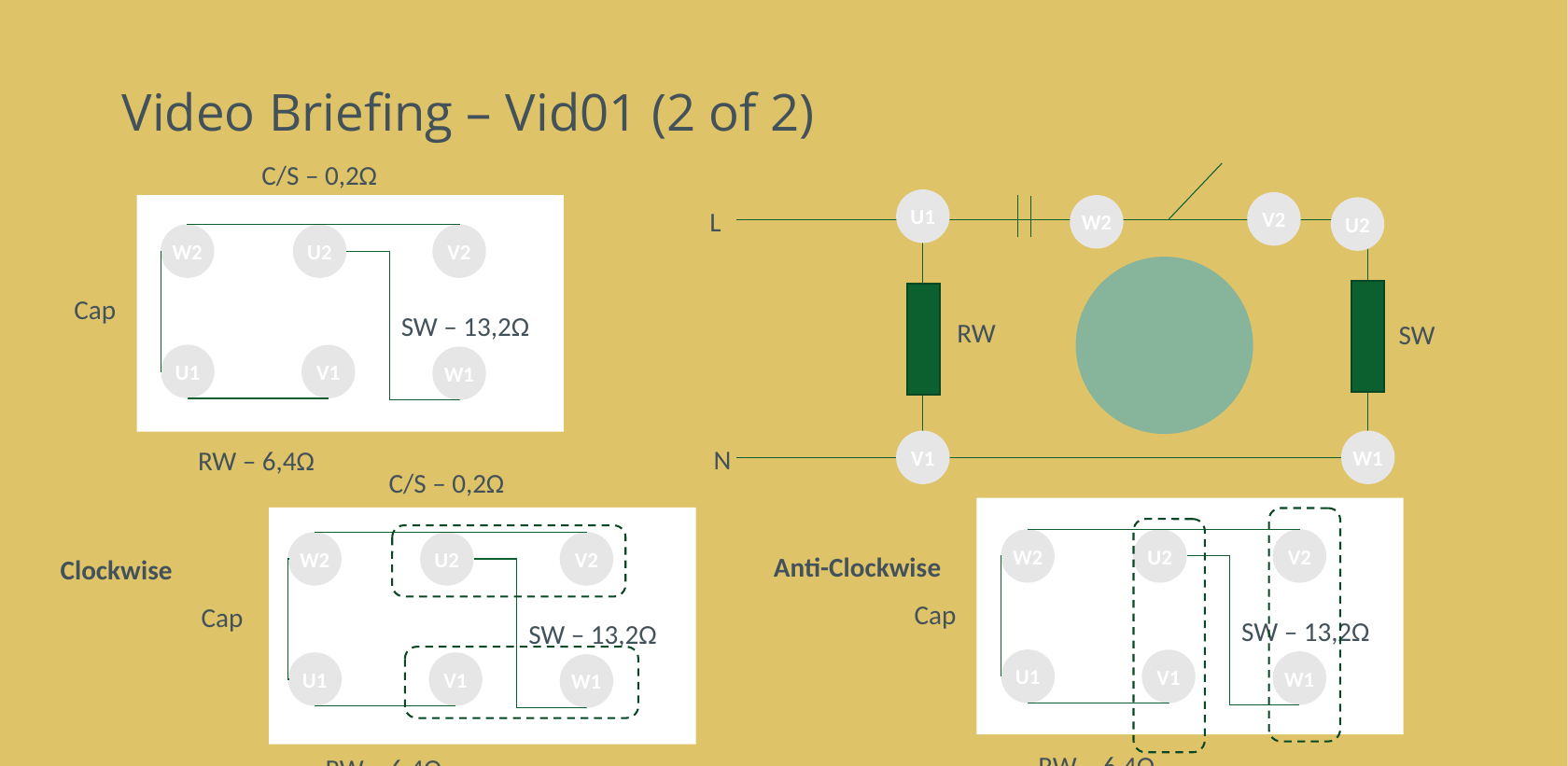

# Video Briefing – Vid01 (2 of 2)
C/S – 0,2Ω
U1
V2

W2
U2
L
W2
U2
V2

Cap
SW – 13,2Ω
RW
SW
U1
V1
W1
V1
W1
N
RW – 6,4Ω
C/S – 0,2Ω

W2
U2
V2
W2
U2
V2
Anti-Clockwise
Clockwise

Cap
Cap

SW – 13,2Ω
SW – 13,2Ω

U1
V1
W1
U1
V1
W1
RW – 6,4Ω
RW – 6,4Ω